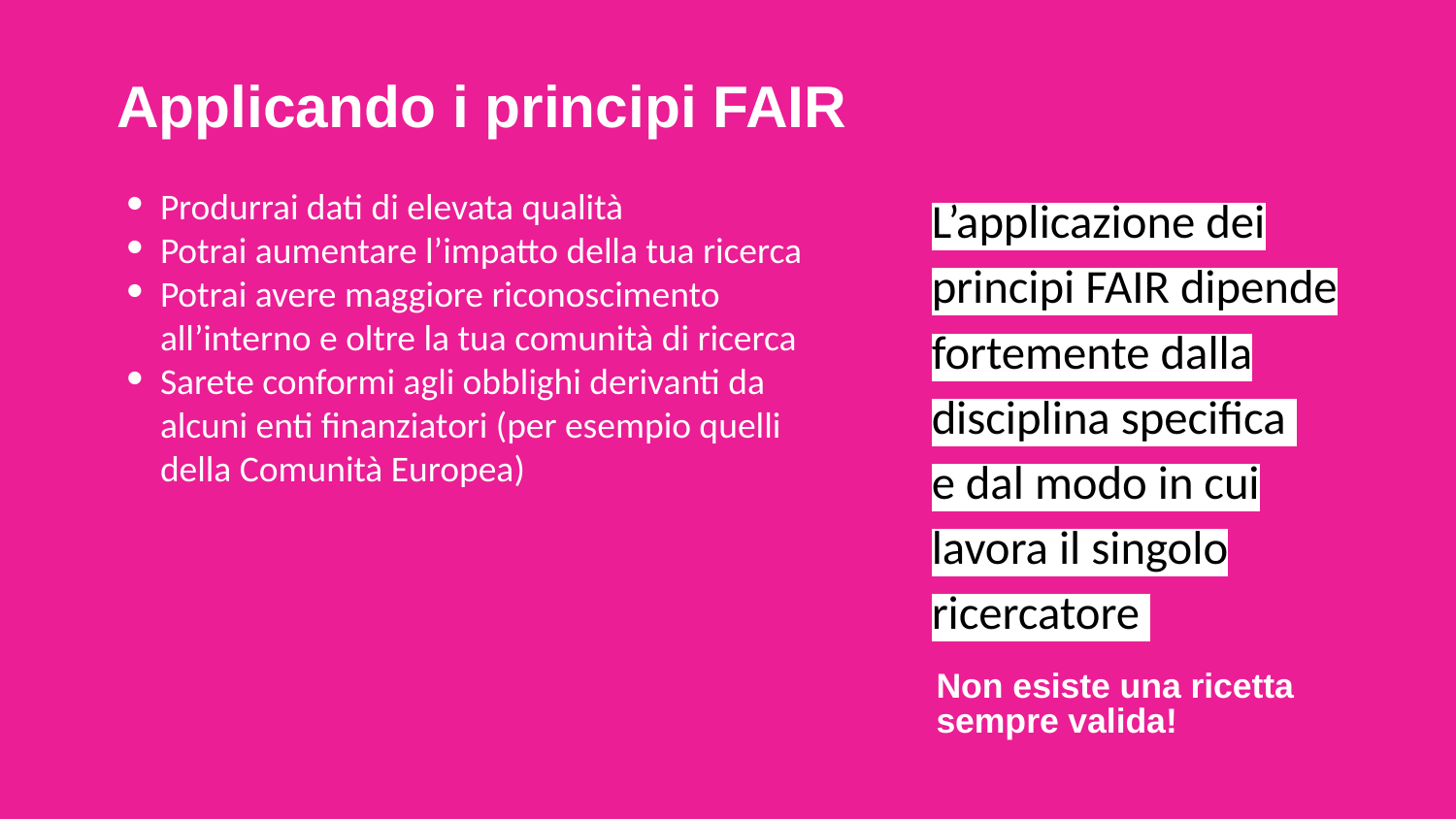

Applicando i principi FAIR
Produrrai dati di elevata qualità
Potrai aumentare l’impatto della tua ricerca
Potrai avere maggiore riconoscimento all’interno e oltre la tua comunità di ricerca
Sarete conformi agli obblighi derivanti da alcuni enti finanziatori (per esempio quelli della Comunità Europea)
L’applicazione dei principi FAIR dipende fortemente dalla disciplina specifica
e dal modo in cui lavora il singolo ricercatore
Non esiste una ricetta sempre valida!